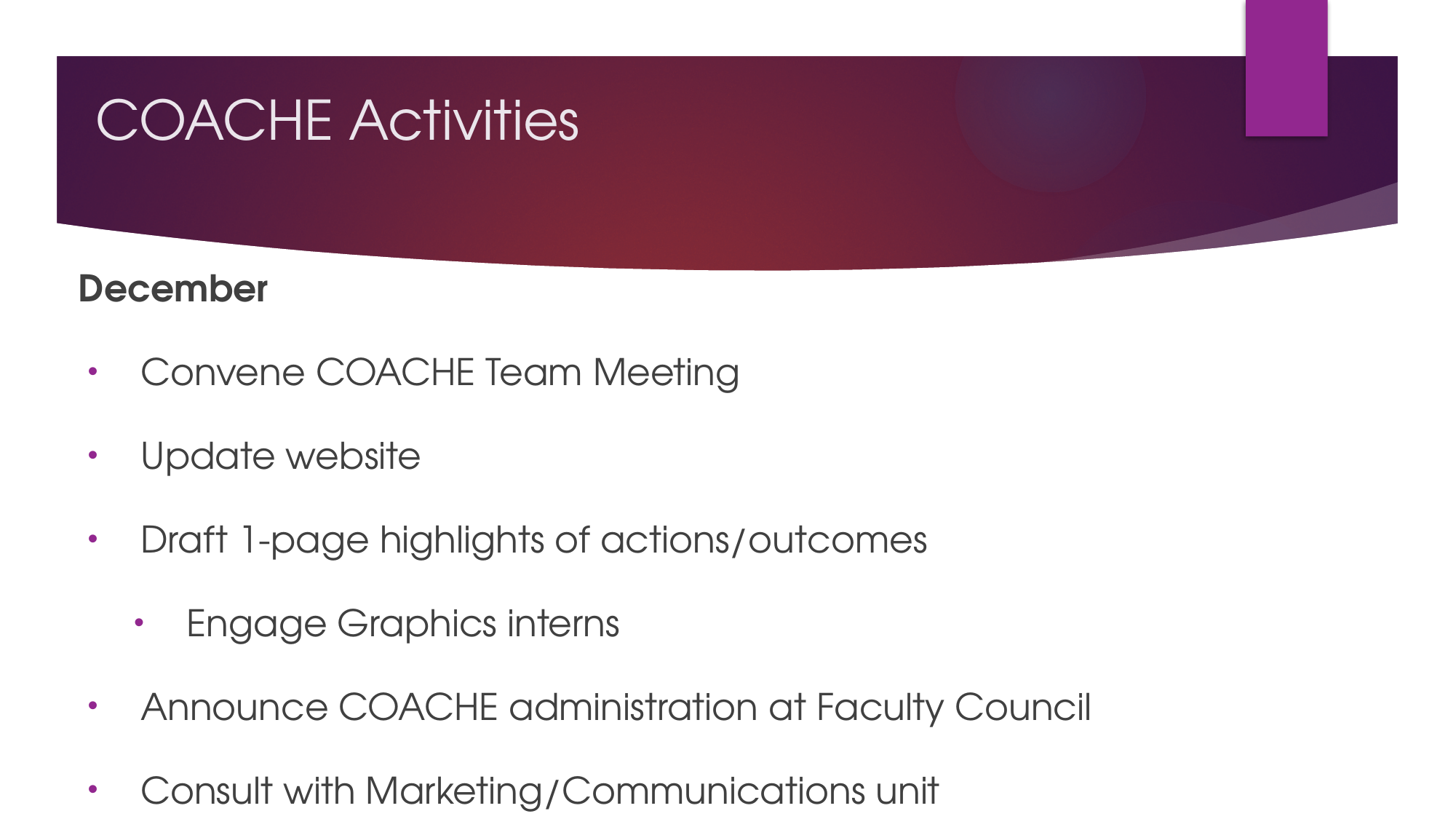

# COACHE Activities
   December
Convene COACHE Team Meeting
Update website
Draft 1-page highlights of actions/outcomes
Engage Graphics interns
Announce COACHE administration at Faculty Council
Consult with Marketing/Communications unit